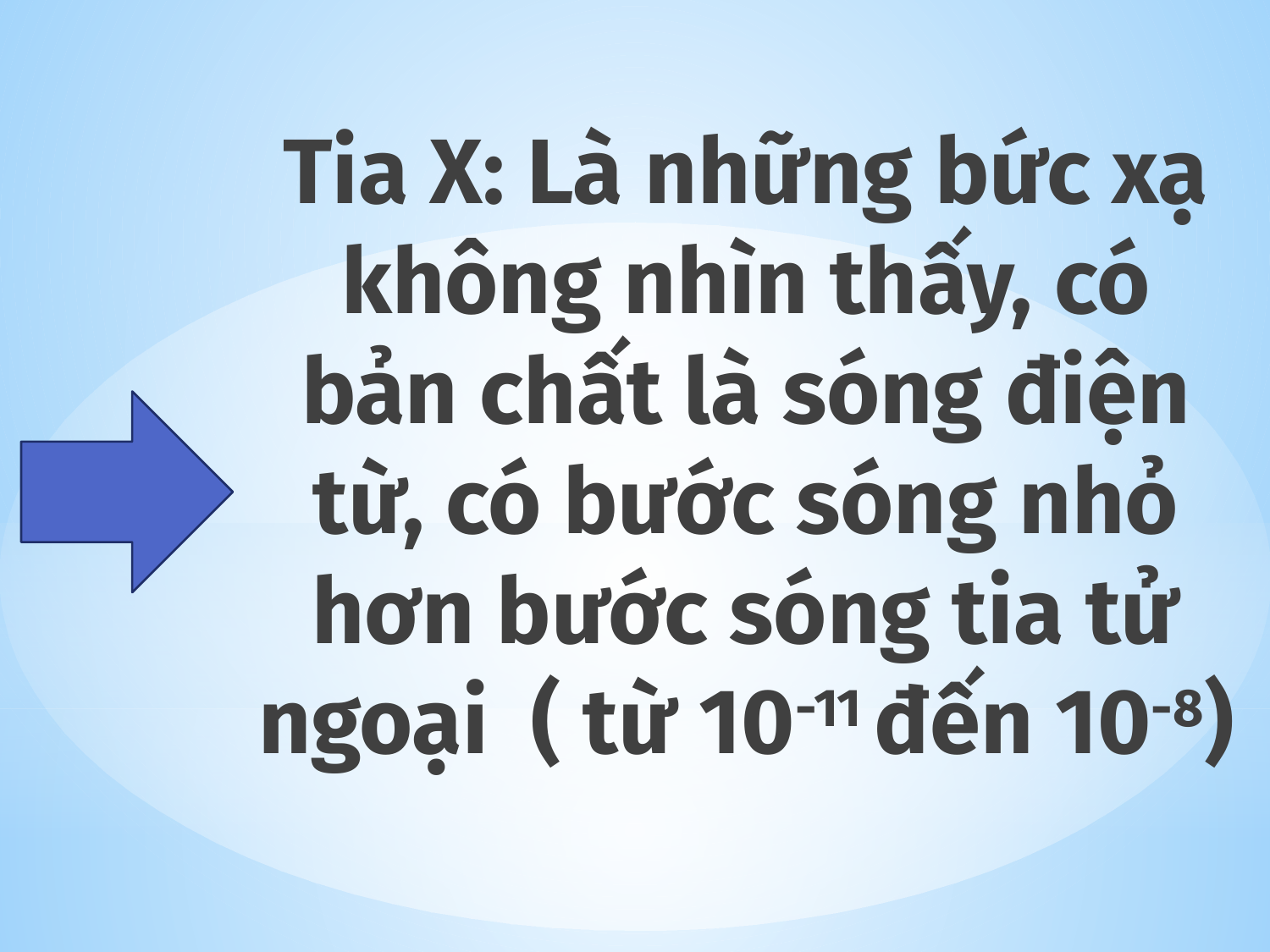

Tia X: Là những bức xạ không nhìn thấy, có bản chất là sóng điện từ, có bước sóng nhỏ hơn bước sóng tia tử ngoại  ( từ 10-11 đến 10-8)